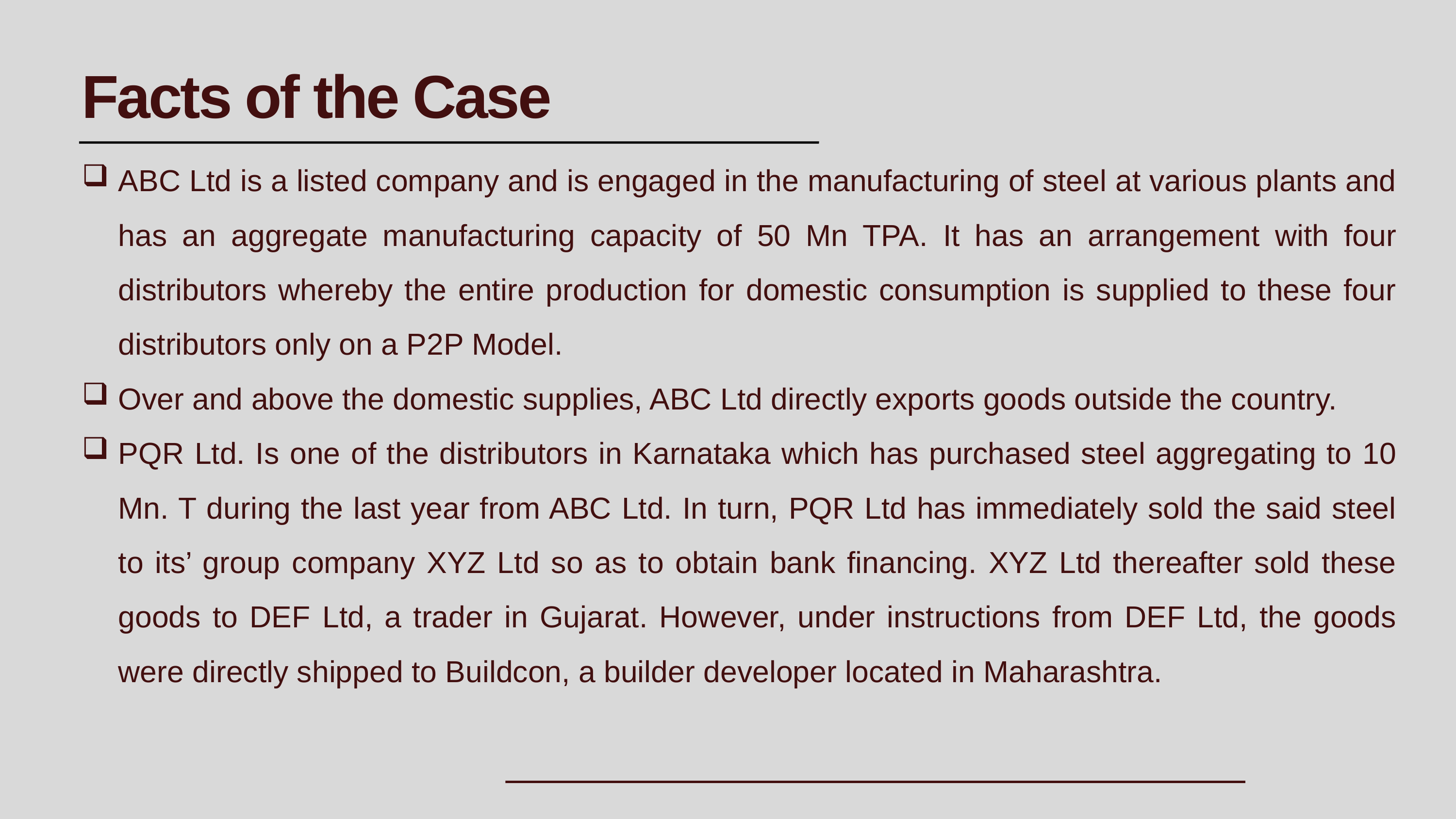

Facts of the Case

ABC Ltd is a listed company and is engaged in the manufacturing of steel at various plants and has an aggregate manufacturing capacity of 50 Mn TPA. It has an arrangement with four distributors whereby the entire production for domestic consumption is supplied to these four distributors only on a P2P Model.
Over and above the domestic supplies, ABC Ltd directly exports goods outside the country.
PQR Ltd. Is one of the distributors in Karnataka which has purchased steel aggregating to 10 Mn. T during the last year from ABC Ltd. In turn, PQR Ltd has immediately sold the said steel to its’ group company XYZ Ltd so as to obtain bank financing. XYZ Ltd thereafter sold these goods to DEF Ltd, a trader in Gujarat. However, under instructions from DEF Ltd, the goods were directly shipped to Buildcon, a builder developer located in Maharashtra.